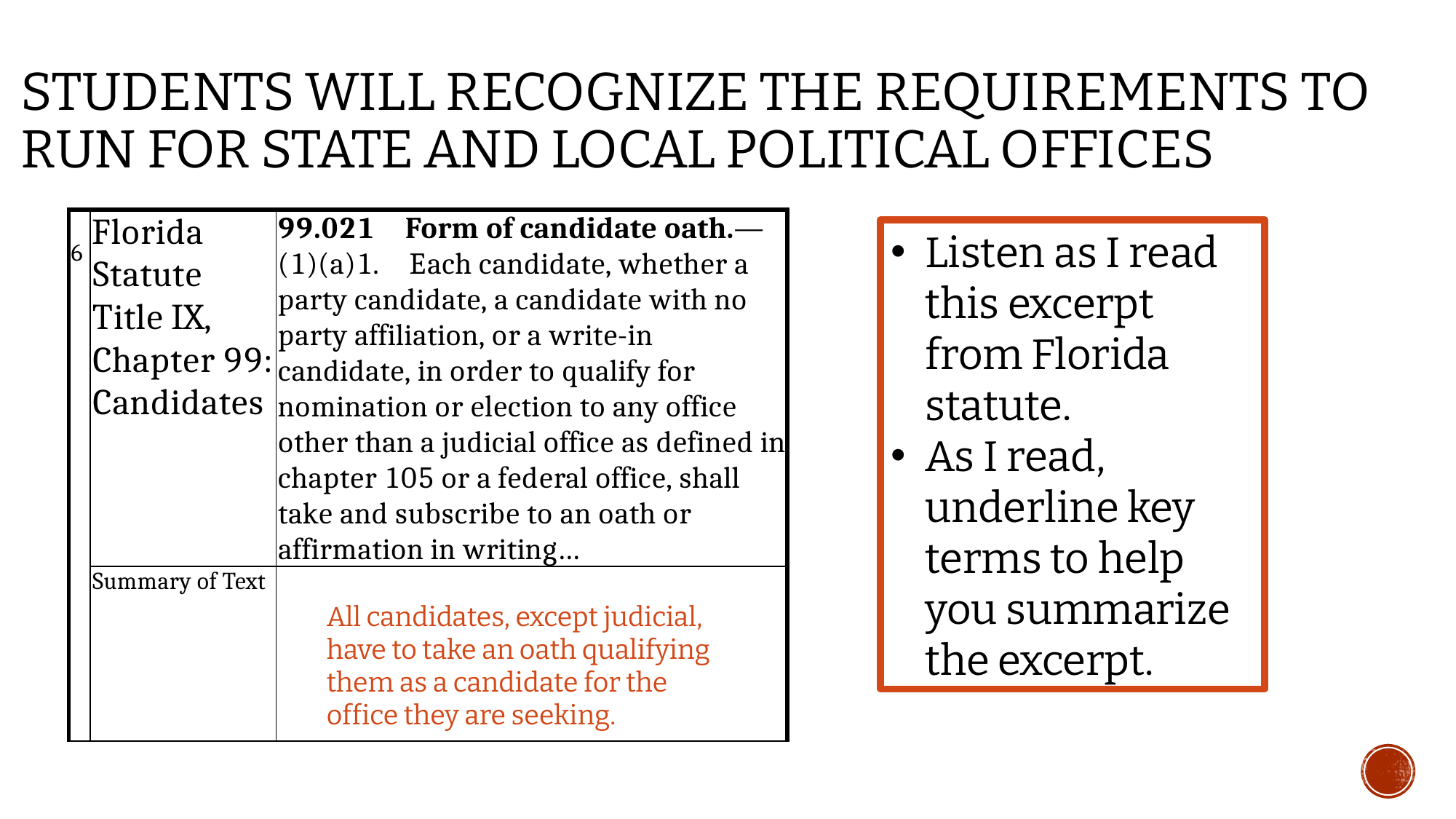

# Students will recognize the requirements to run for state and local political offices
| 6 | Florida Statute Title IX, Chapter 99: Candidates | 99.021 Form of candidate oath.— (1)(a)1. Each candidate, whether a party candidate, a candidate with no party affiliation, or a write-in candidate, in order to qualify for nomination or election to any office other than a judicial office as defined in chapter 105 or a federal office, shall take and subscribe to an oath or affirmation in writing… |
| --- | --- | --- |
|  | Summary of Text |  |
Listen as I read this excerpt from Florida statute.
As I read, underline key terms to help you summarize the excerpt.
All candidates, except judicial, have to take an oath qualifying them as a candidate for the office they are seeking.